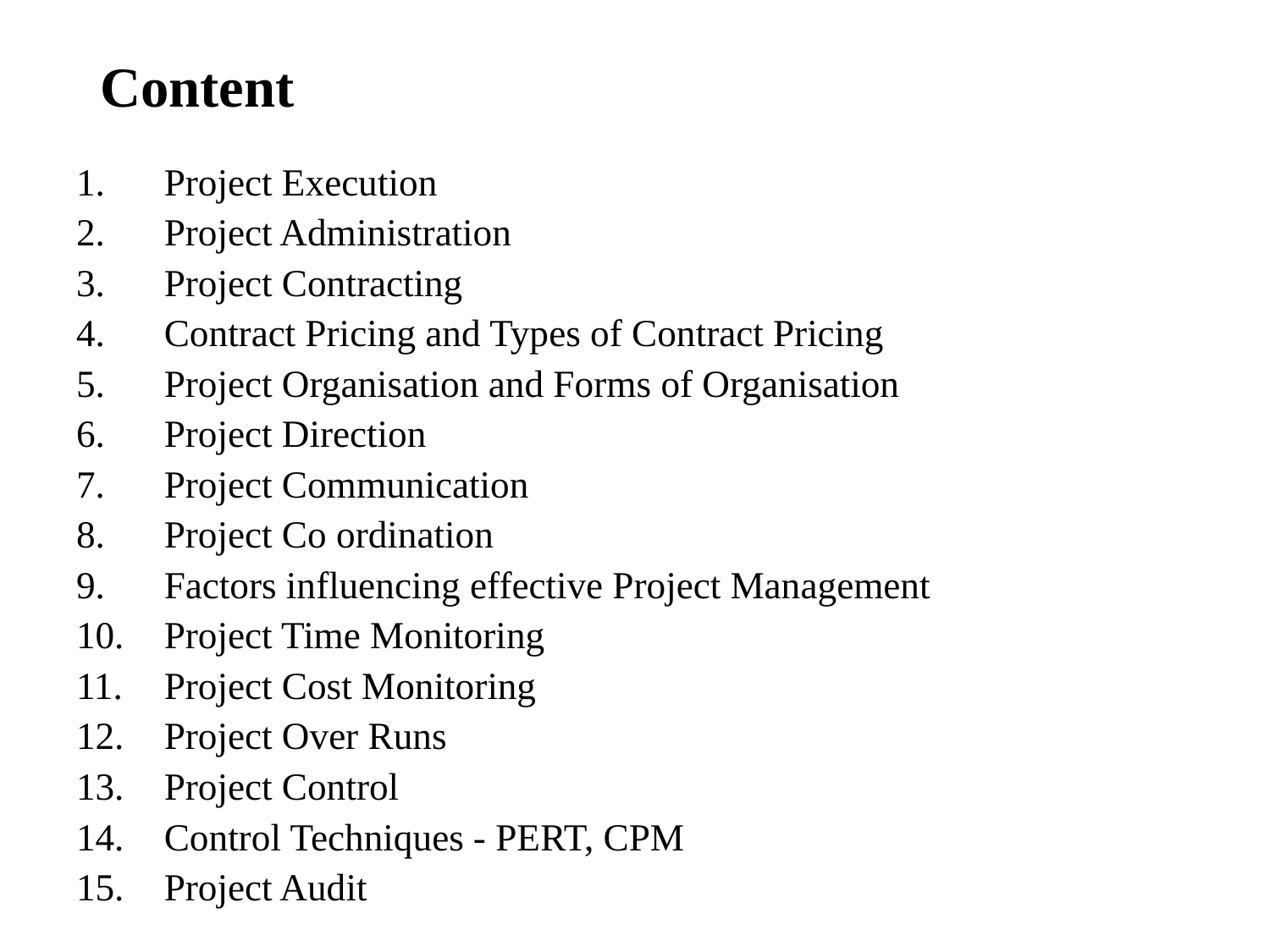

# Content
Project Execution
Project Administration
Project Contracting
Contract Pricing and Types of Contract Pricing
Project Organisation and Forms of Organisation
Project Direction
Project Communication
Project Co ordination
Factors influencing effective Project Management
Project Time Monitoring
Project Cost Monitoring
Project Over Runs
Project Control
Control Techniques - PERT, CPM
Project Audit